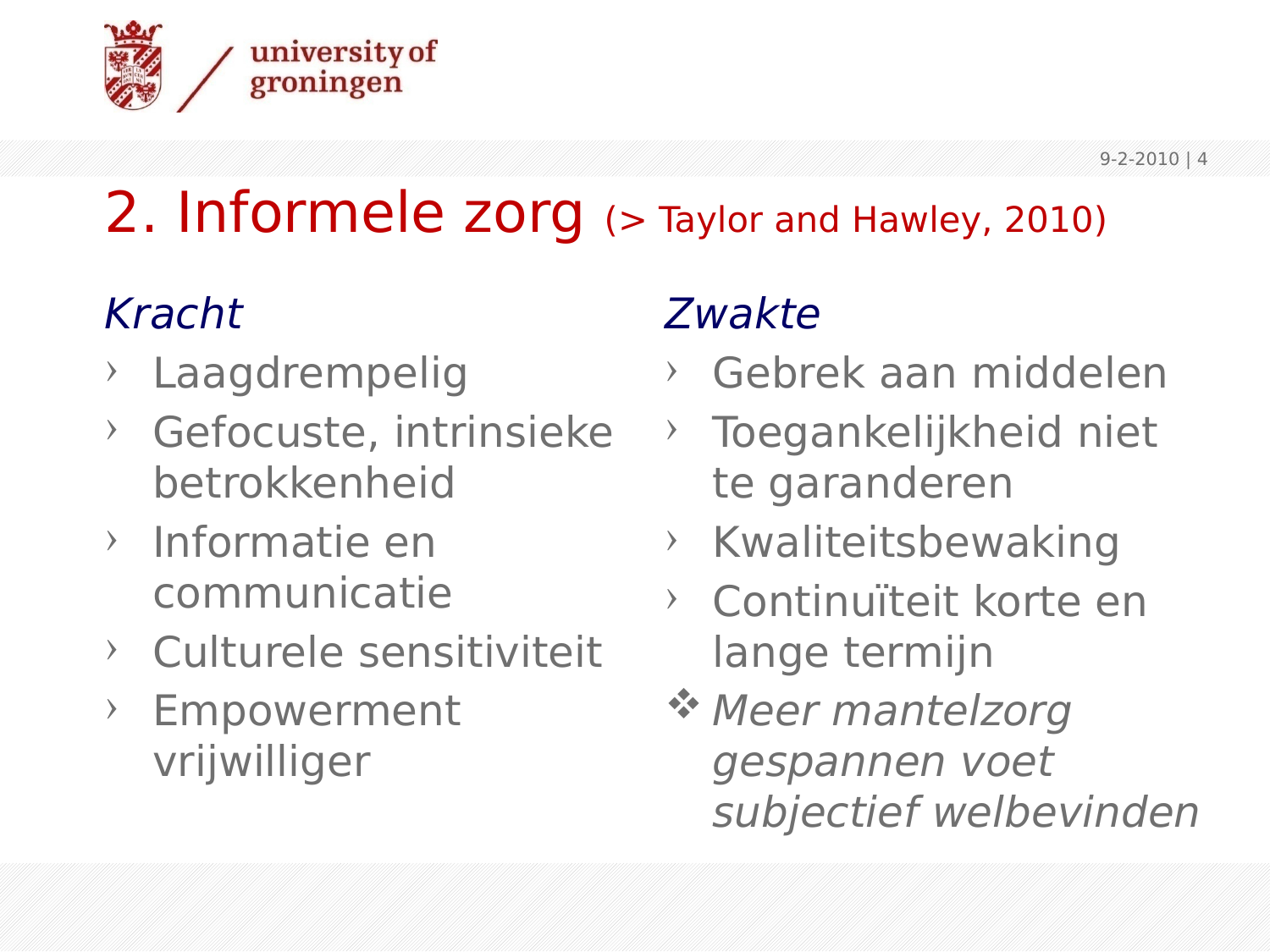

9-2-2010
 | 4
# 2. Informele zorg (> Taylor and Hawley, 2010)
Kracht
Laagdrempelig
Gefocuste, intrinsieke betrokkenheid
Informatie en communicatie
Culturele sensitiviteit
Empowerment vrijwilliger

Zwakte
Gebrek aan middelen
Toegankelijkheid niet te garanderen
Kwaliteitsbewaking
Continuïteit korte en lange termijn
Meer mantelzorg gespannen voet subjectief welbevinden